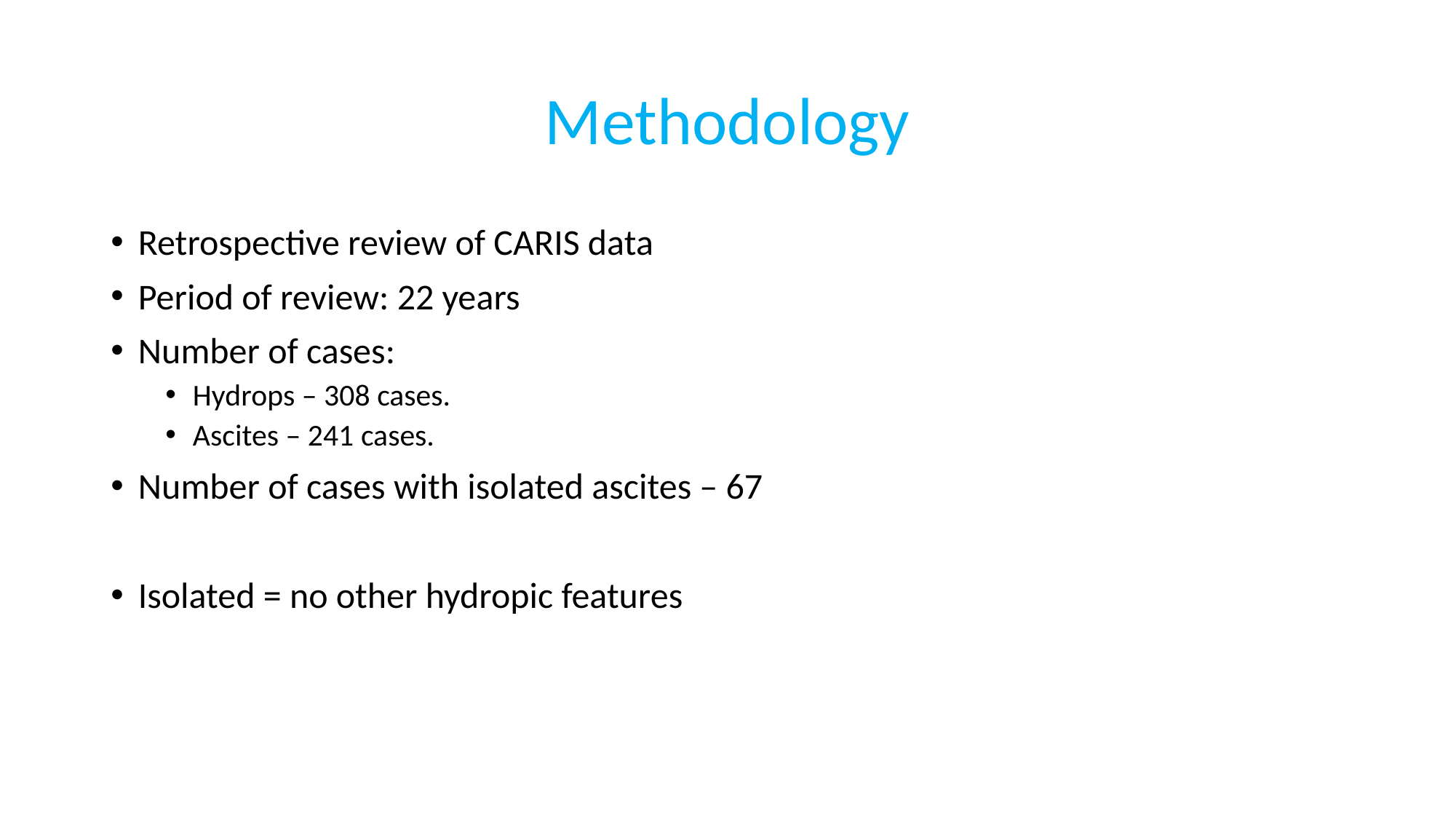

# Methodology
Retrospective review of CARIS data
Period of review: 22 years
Number of cases:
Hydrops – 308 cases.
Ascites – 241 cases.
Number of cases with isolated ascites – 67

Isolated = no other hydropic features